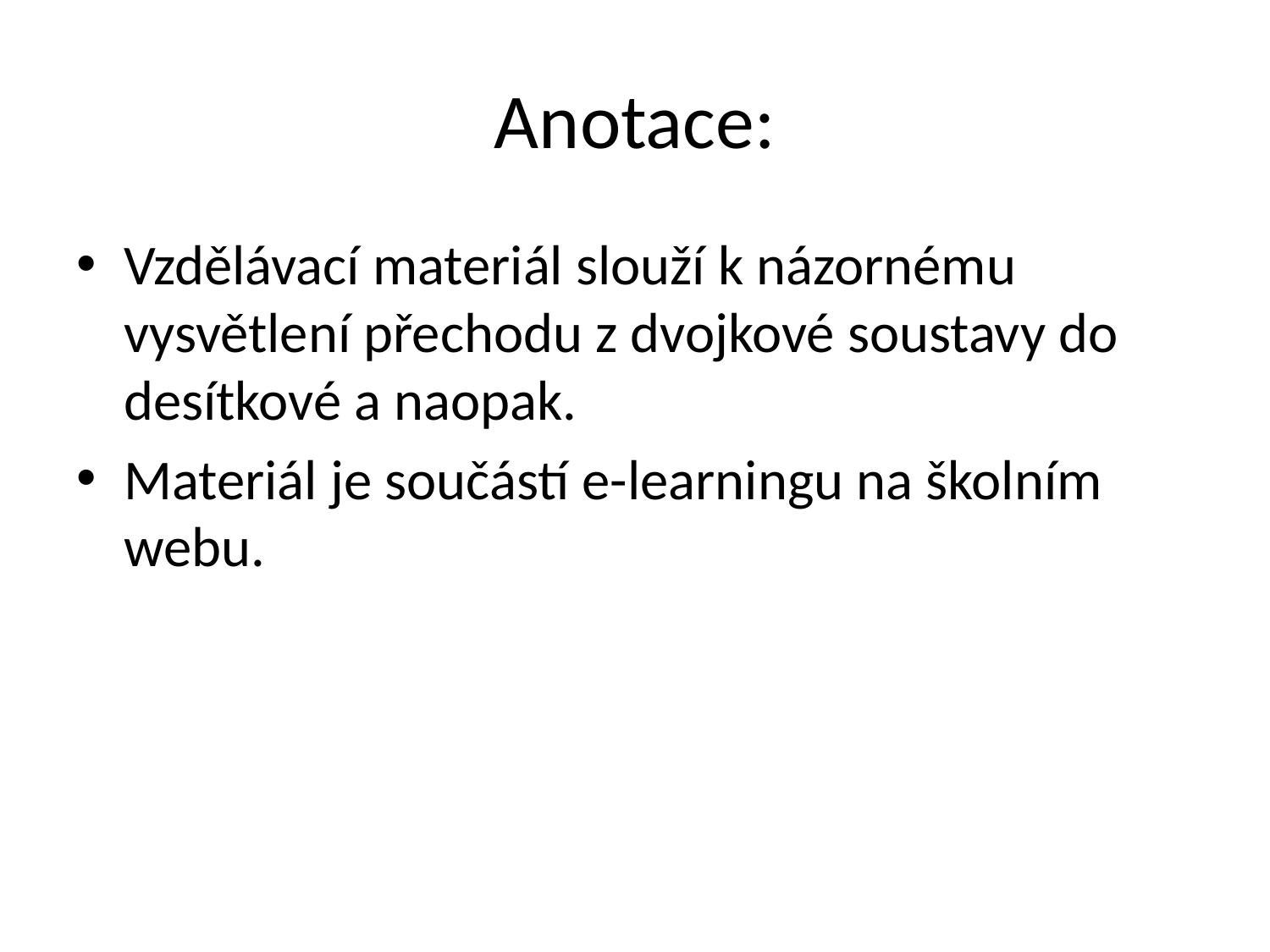

# Anotace:
Vzdělávací materiál slouží k názornému vysvětlení přechodu z dvojkové soustavy do desítkové a naopak.
Materiál je součástí e-learningu na školním webu.